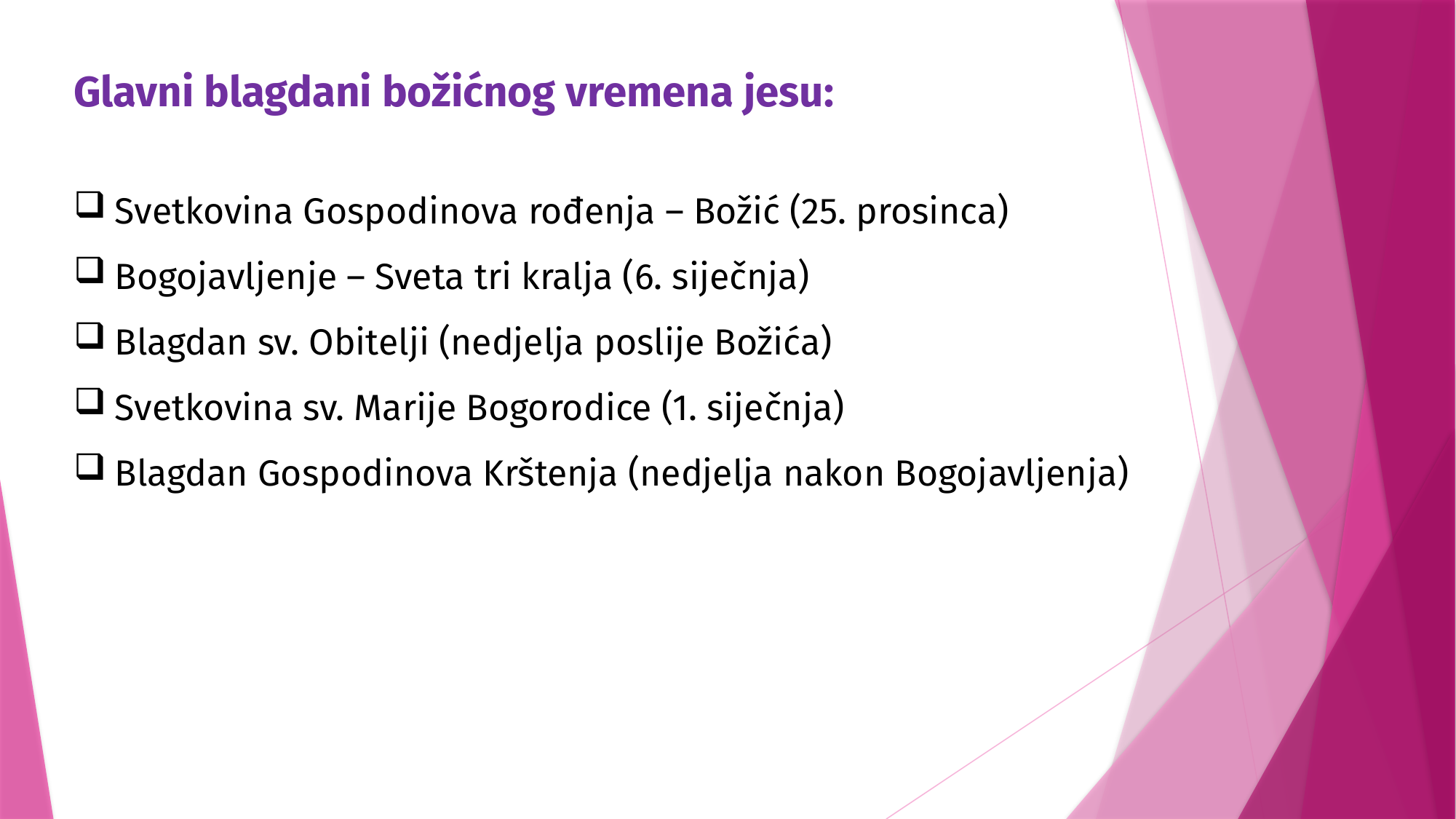

Glavni blagdani božićnog vremena jesu:

Svetkovina Gospodinova rođenja – Božić (25. prosinca)
Bogojavljenje – Sveta tri kralja (6. siječnja)
Blagdan sv. Obitelji (nedjelja poslije Božića)
Svetkovina sv. Marije Bogorodice (1. siječnja)
Blagdan Gospodinova Krštenja (nedjelja nakon Bogojavljenja)